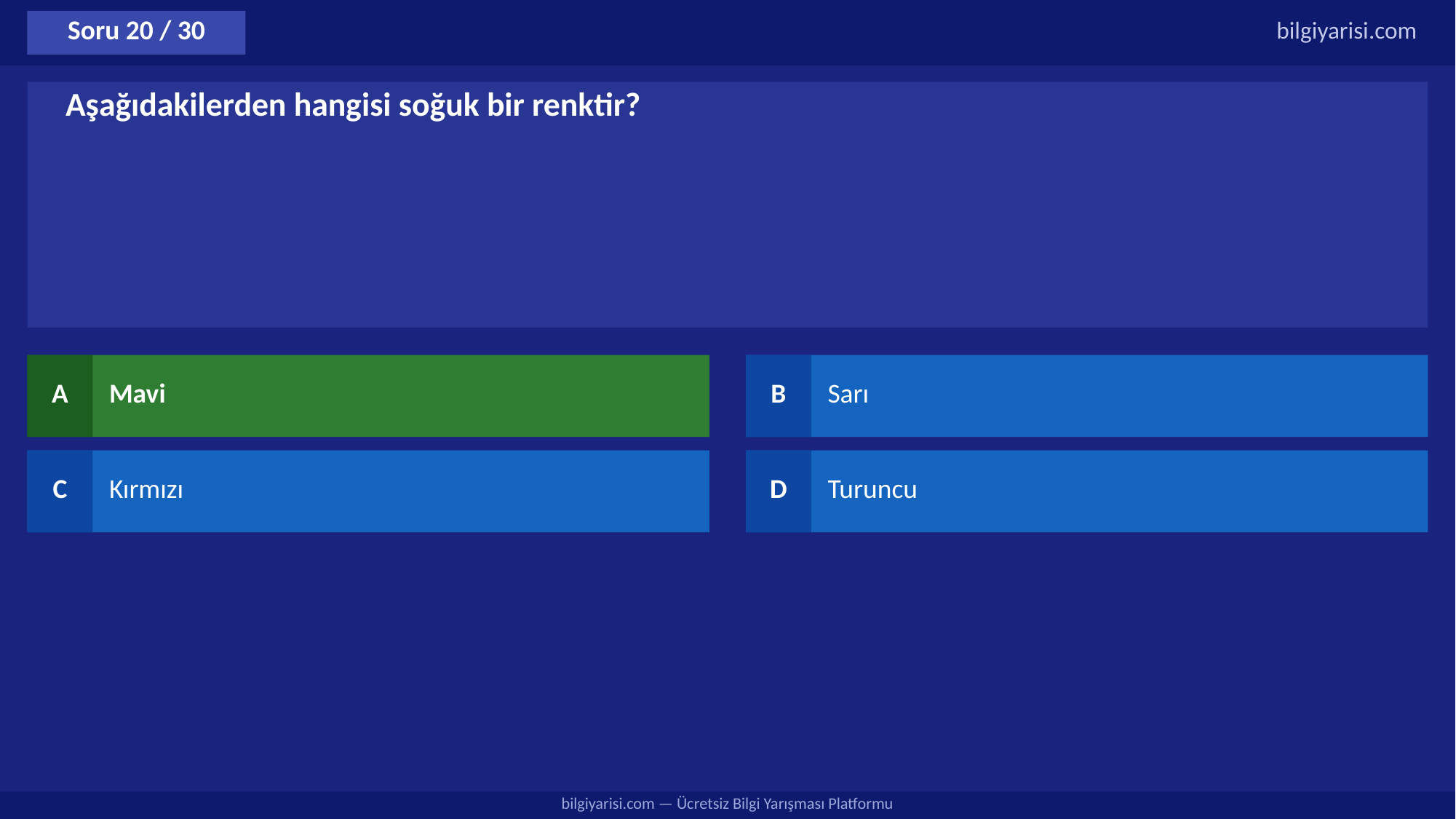

Soru 20 / 30
bilgiyarisi.com

Aşağıdakilerden hangisi soğuk bir renktir?

A
Mavi

B
Sarı

C
Kırmızı

D
Turuncu
bilgiyarisi.com — Ücretsiz Bilgi Yarışması Platformu